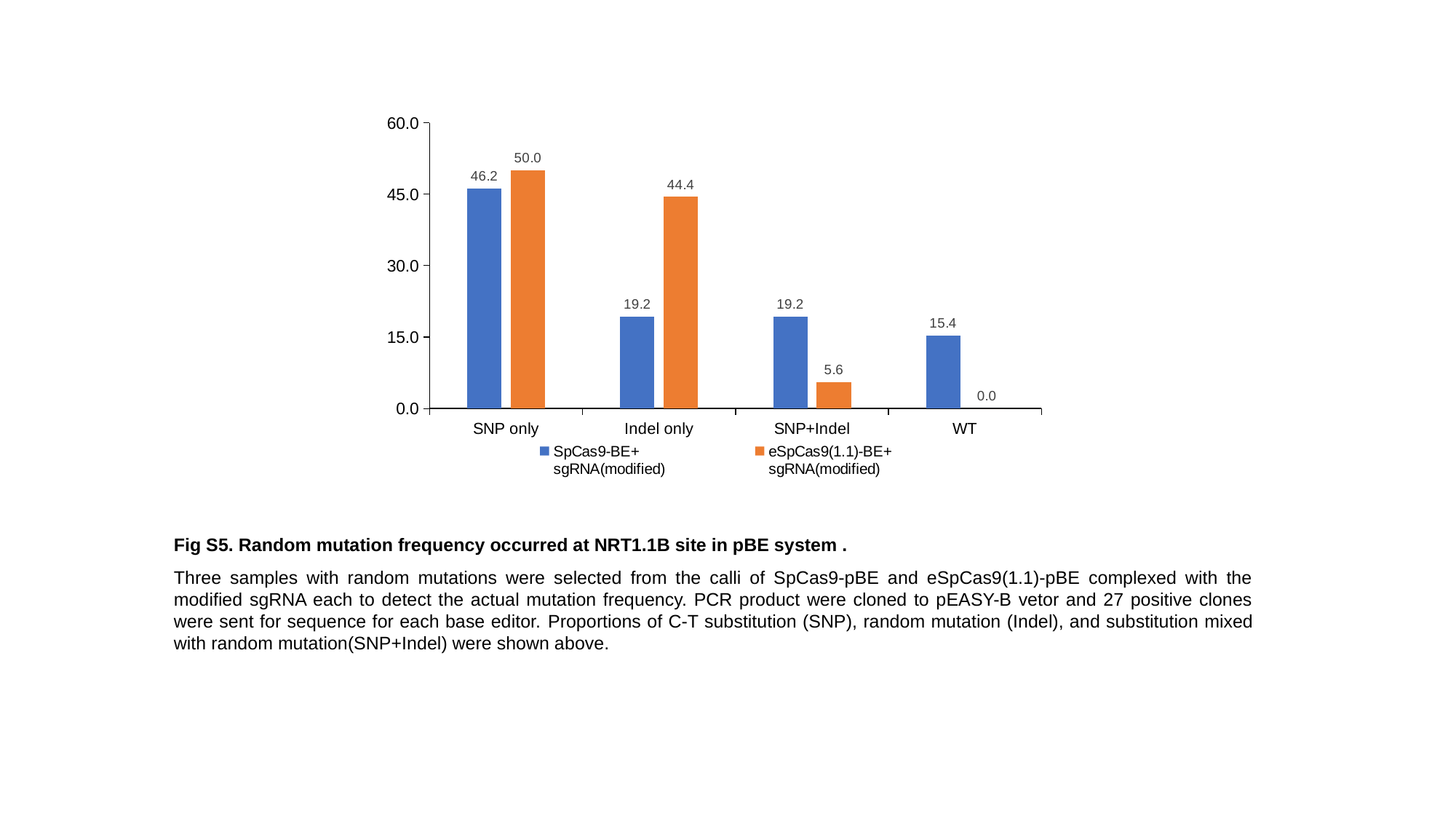

### Chart

| Category | SpCas9-BE+
sgRNA(modified) | eSpCas9(1.1)-BE+
sgRNA(modified) |
|---|---|---|
| SNP only | 46.15384615384615 | 50.0 |
| Indel only | 19.230769230769234 | 44.44444444444444 |
| SNP+Indel | 19.230769230769234 | 5.555555555555555 |
| WT | 15.384615384615385 | 0.0 |
Fig S5. Random mutation frequency occurred at NRT1.1B site in pBE system .
Three samples with random mutations were selected from the calli of SpCas9-pBE and eSpCas9(1.1)-pBE complexed with the modified sgRNA each to detect the actual mutation frequency. PCR product were cloned to pEASY-B vetor and 27 positive clones were sent for sequence for each base editor. Proportions of C-T substitution (SNP), random mutation (Indel), and substitution mixed with random mutation(SNP+Indel) were shown above.